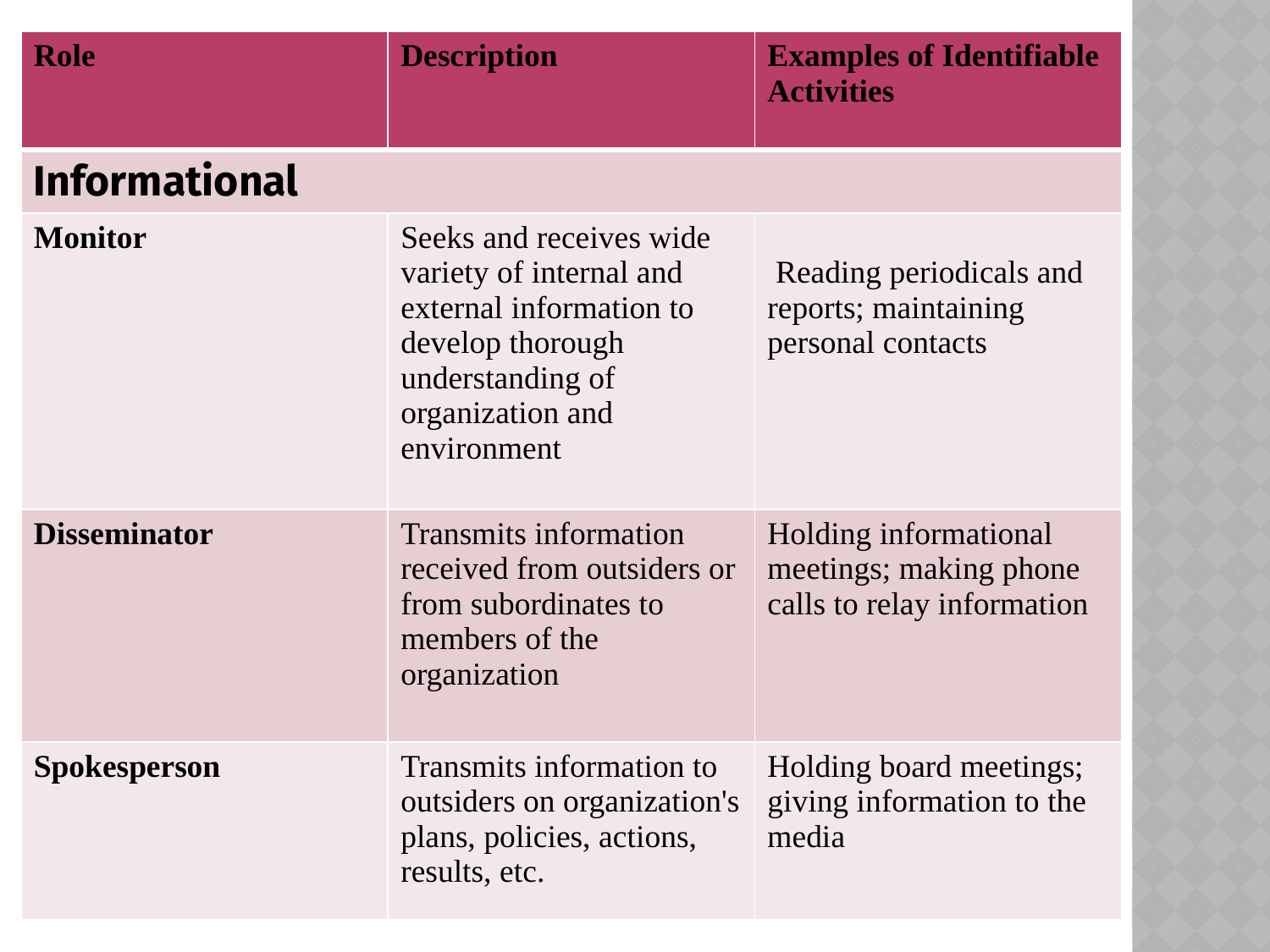

| Role | Description | Examples of Identifiable Activities |
| --- | --- | --- |
| Informational |  |  |
| Monitor | Seeks and receives wide variety of internal and external information to develop thorough understanding of organization and environment | Reading periodicals and reports; maintaining personal contacts |
| Disseminator | Transmits information received from outsiders or from subordinates to members of the organization | Holding informational meetings; making phone calls to relay information |
| Spokesperson | Transmits information to outsiders on organization's plans, policies, actions, results, etc. | Holding board meetings; giving information to the media |
#